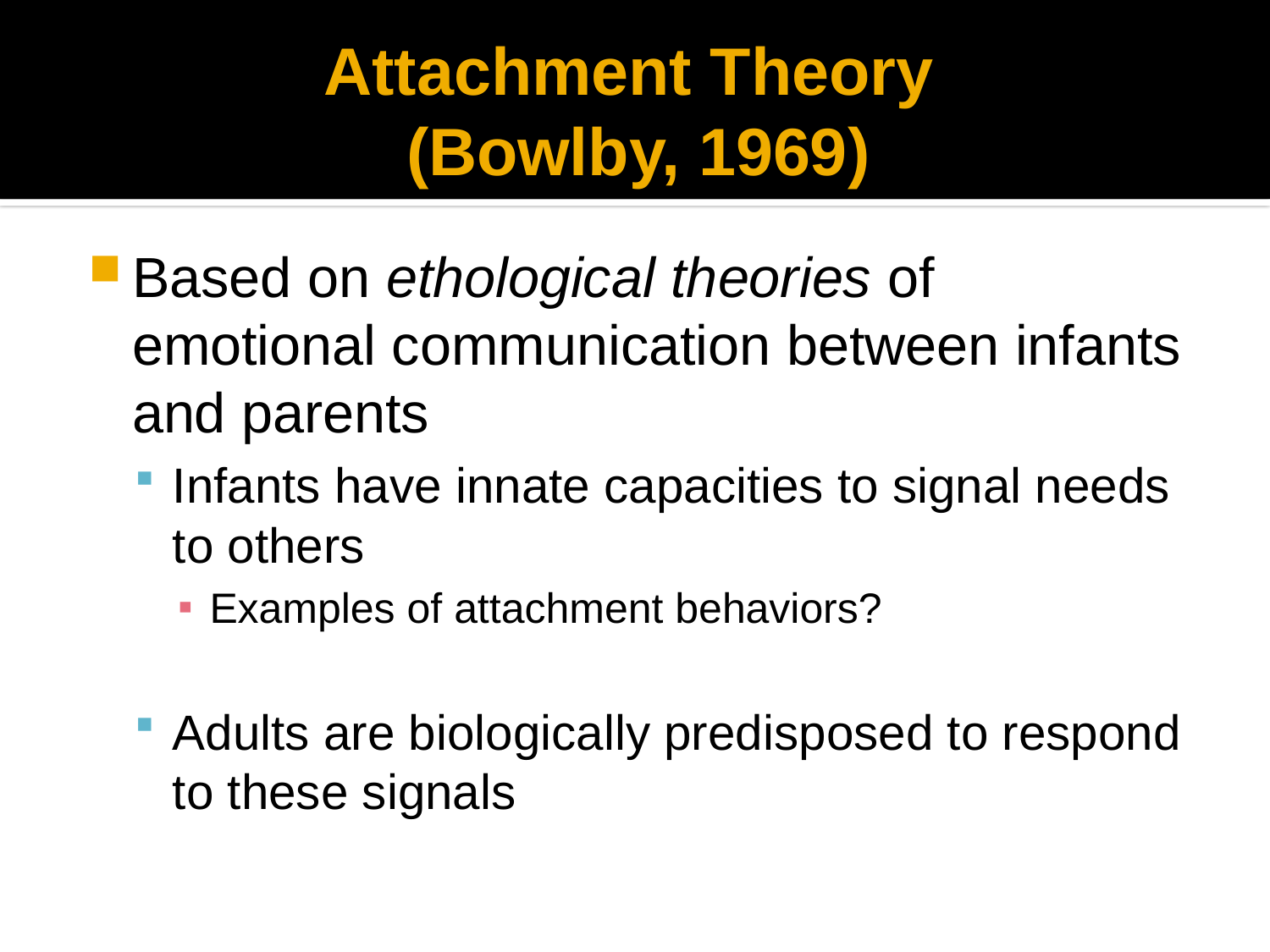

# Attachment Theory (Bowlby, 1969)
Based on ethological theories of emotional communication between infants and parents
Infants have innate capacities to signal needs to others
Examples of attachment behaviors?

Adults are biologically predisposed to respond to these signals